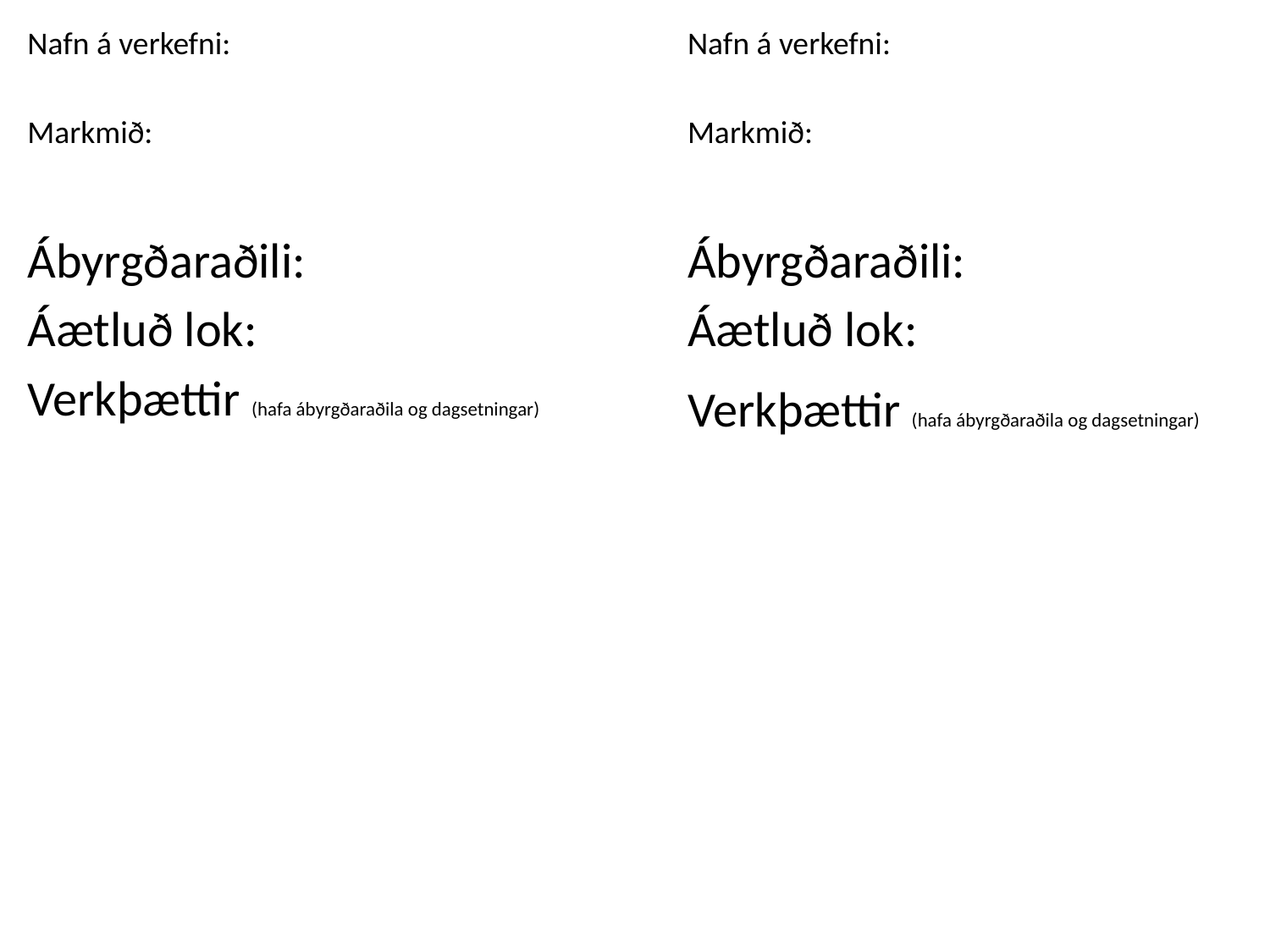

Nafn á verkefni:

Markmið:

Ábyrgðaraðili:
Áætluð lok:
Verkþættir (hafa ábyrgðaraðila og dagsetningar)
Nafn á verkefni:

Markmið:

Ábyrgðaraðili:
Áætluð lok:
Verkþættir (hafa ábyrgðaraðila og dagsetningar)